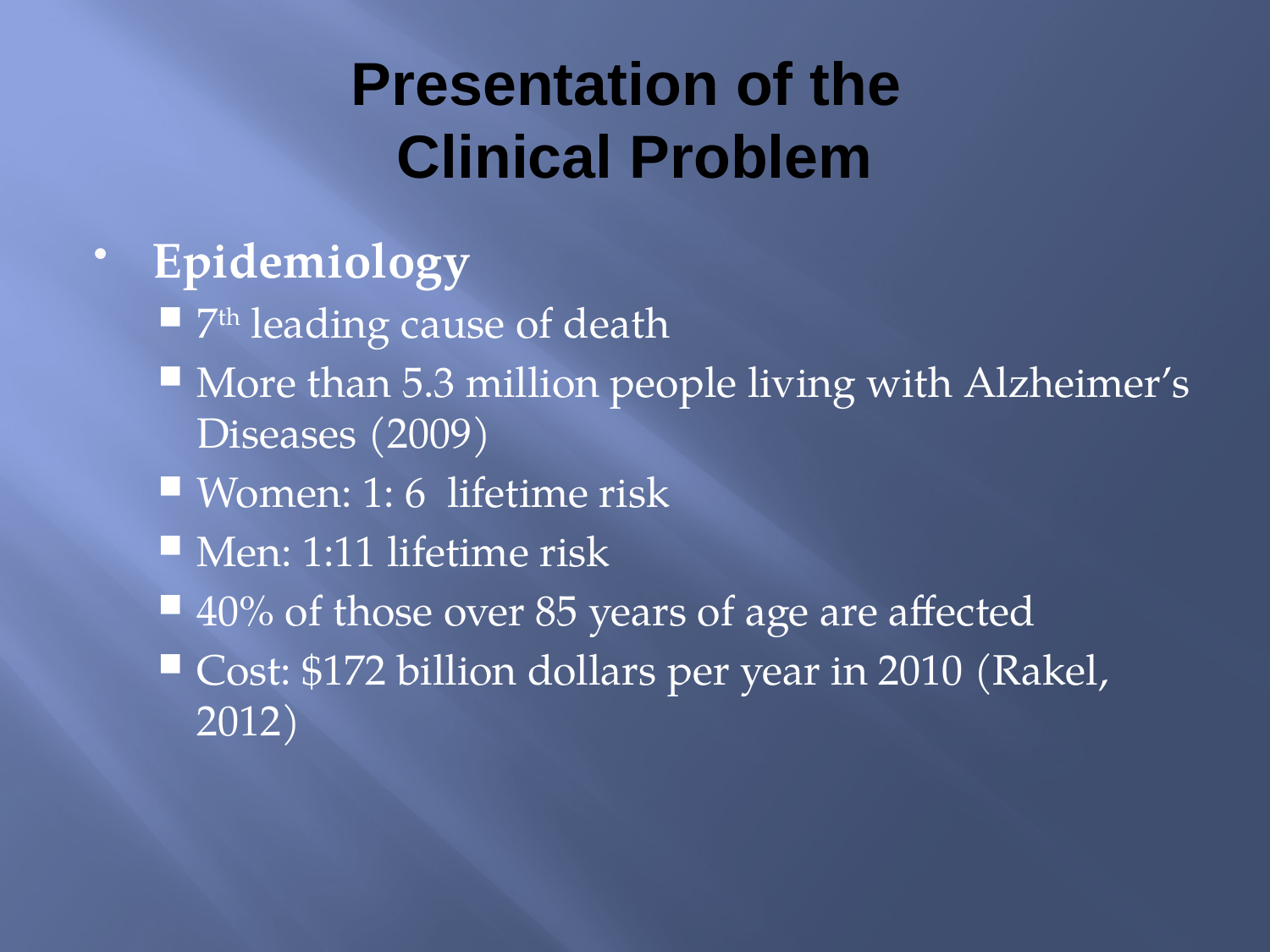

# Presentation of the Clinical Problem
Epidemiology
7th leading cause of death
More than 5.3 million people living with Alzheimer’s Diseases (2009)
Women: 1: 6  lifetime risk
Men: 1:11 lifetime risk
40% of those over 85 years of age are affected
Cost: $172 billion dollars per year in 2010 (Rakel, 2012)